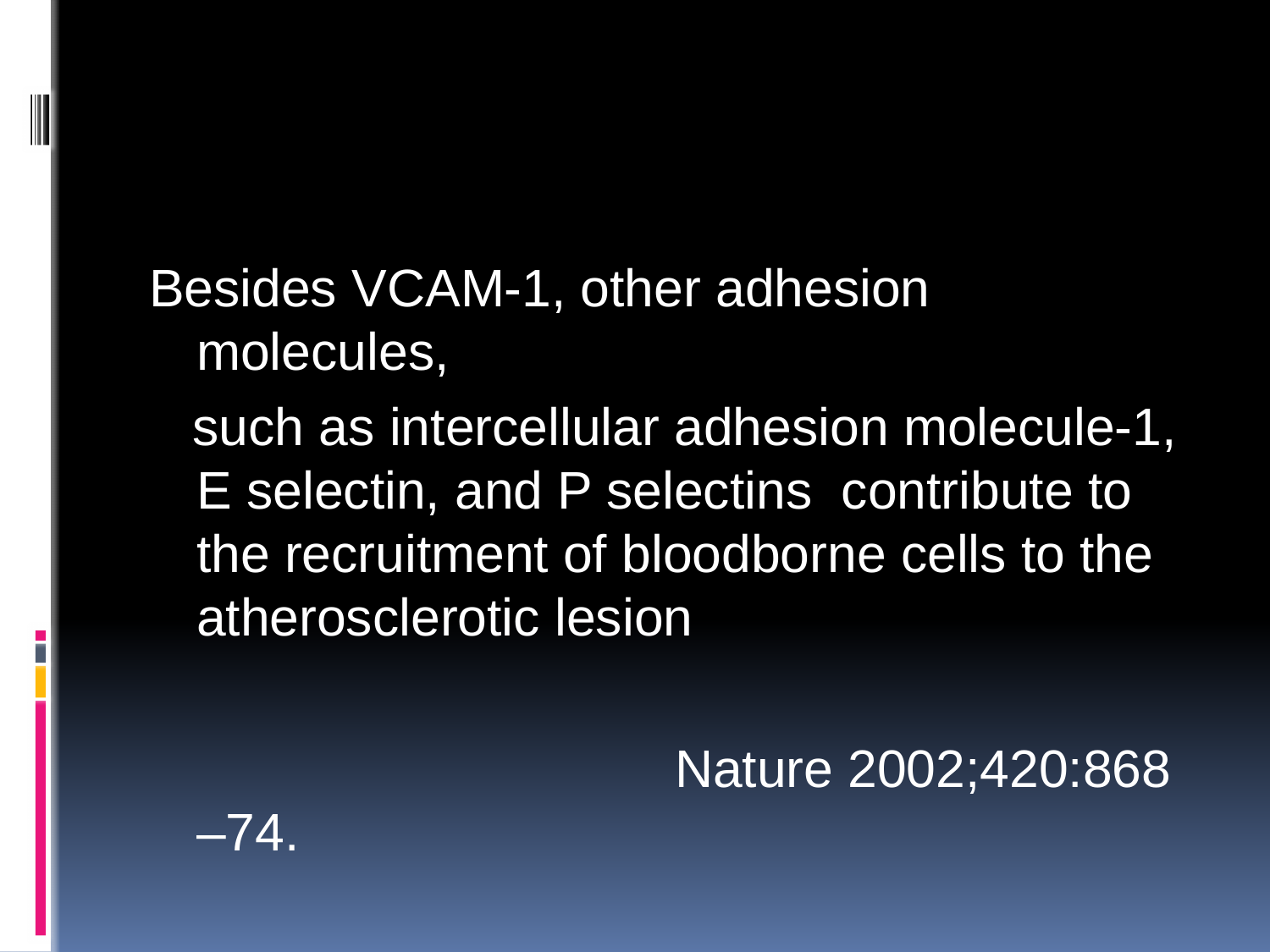

#
Besides VCAM-1, other adhesion molecules,
   such as intercellular adhesion molecule-1, E selectin, and P selectins  contribute to the recruitment of bloodborne cells to the atherosclerotic lesion

                                    Nature 2002;420:868 –74.